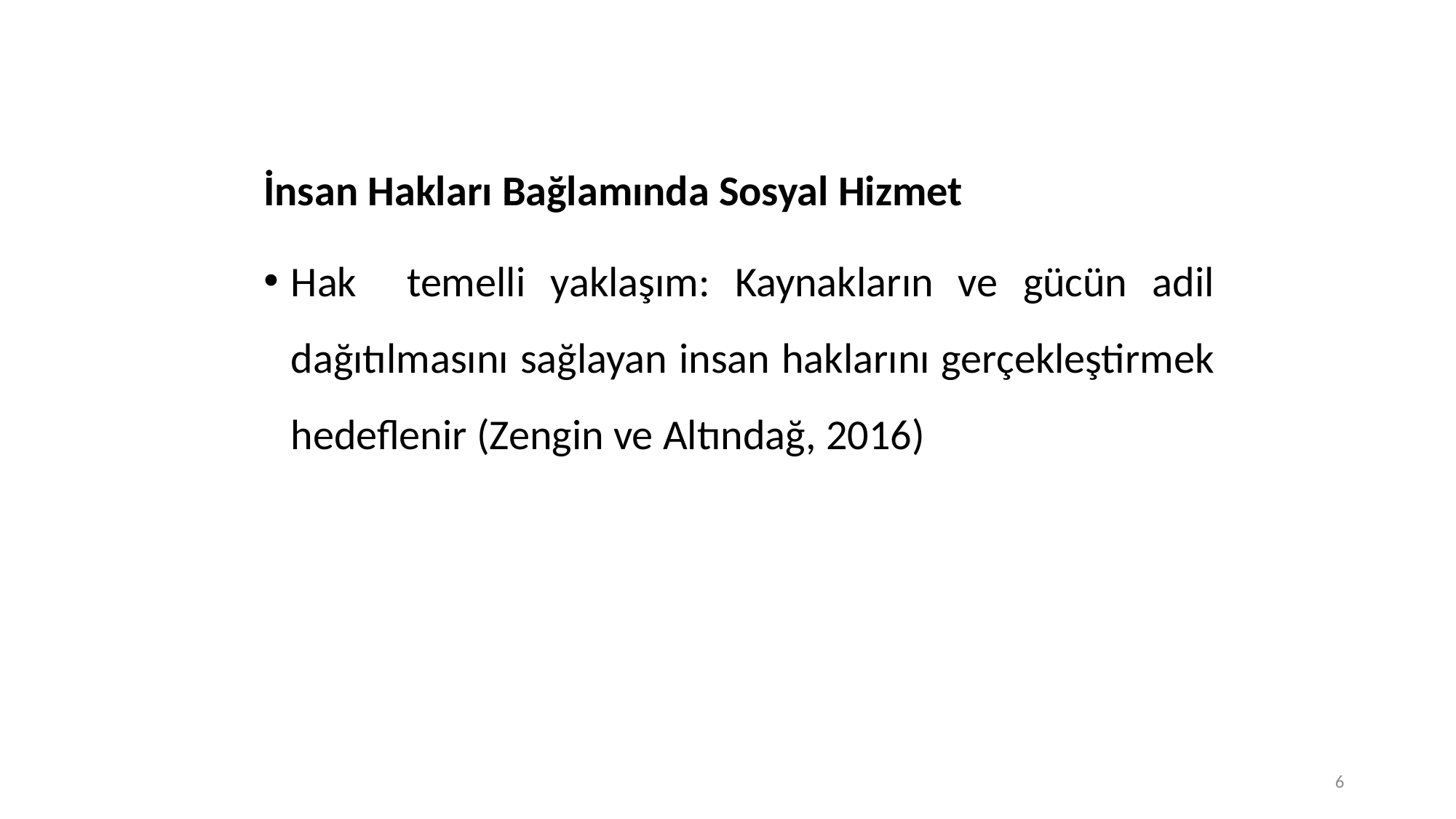

İnsan Hakları Bağlamında Sosyal Hizmet
Hak  temelli yaklaşım: Kaynakların ve gücün adil dağıtılmasını sağlayan insan haklarını gerçekleştirmek hedeflenir (Zengin ve Altındağ, 2016)
6